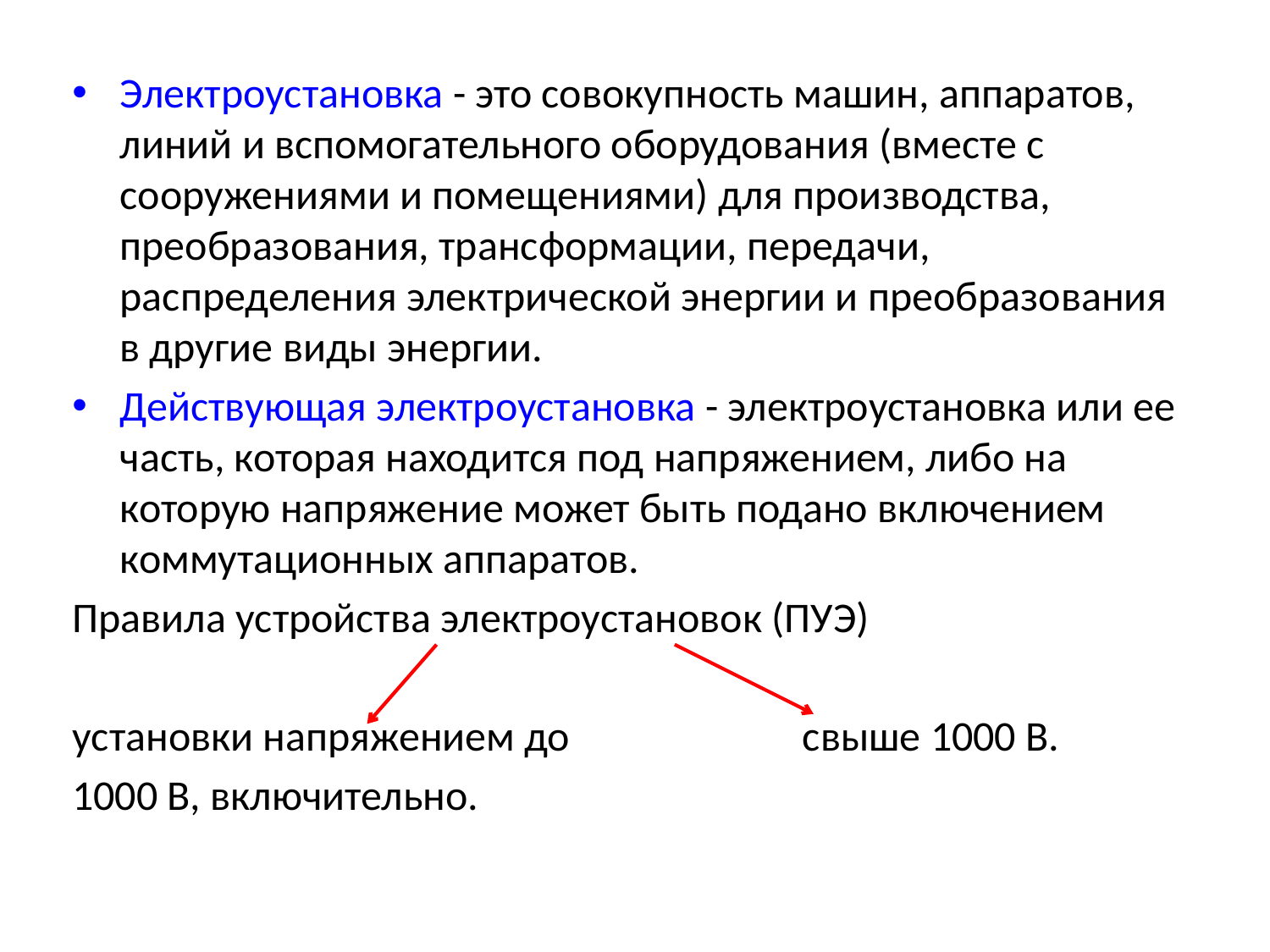

Электроустановка - это совокупность машин, аппаратов, линий и вспомогательного оборудования (вместе с сооружениями и помещениями) для производства, преобразования, трансформации, передачи, распределения электрической энергии и преобразования в другие виды энергии.
Действующая электроустановка - электроустановка или ее часть, которая находится под напряжением, либо на которую напряжение может быть подано включением коммутационных аппаратов.
Правила устройства электроустановок (ПУЭ)

установки напряжением до 		     свыше 1000 В.
1000 В, включительно.